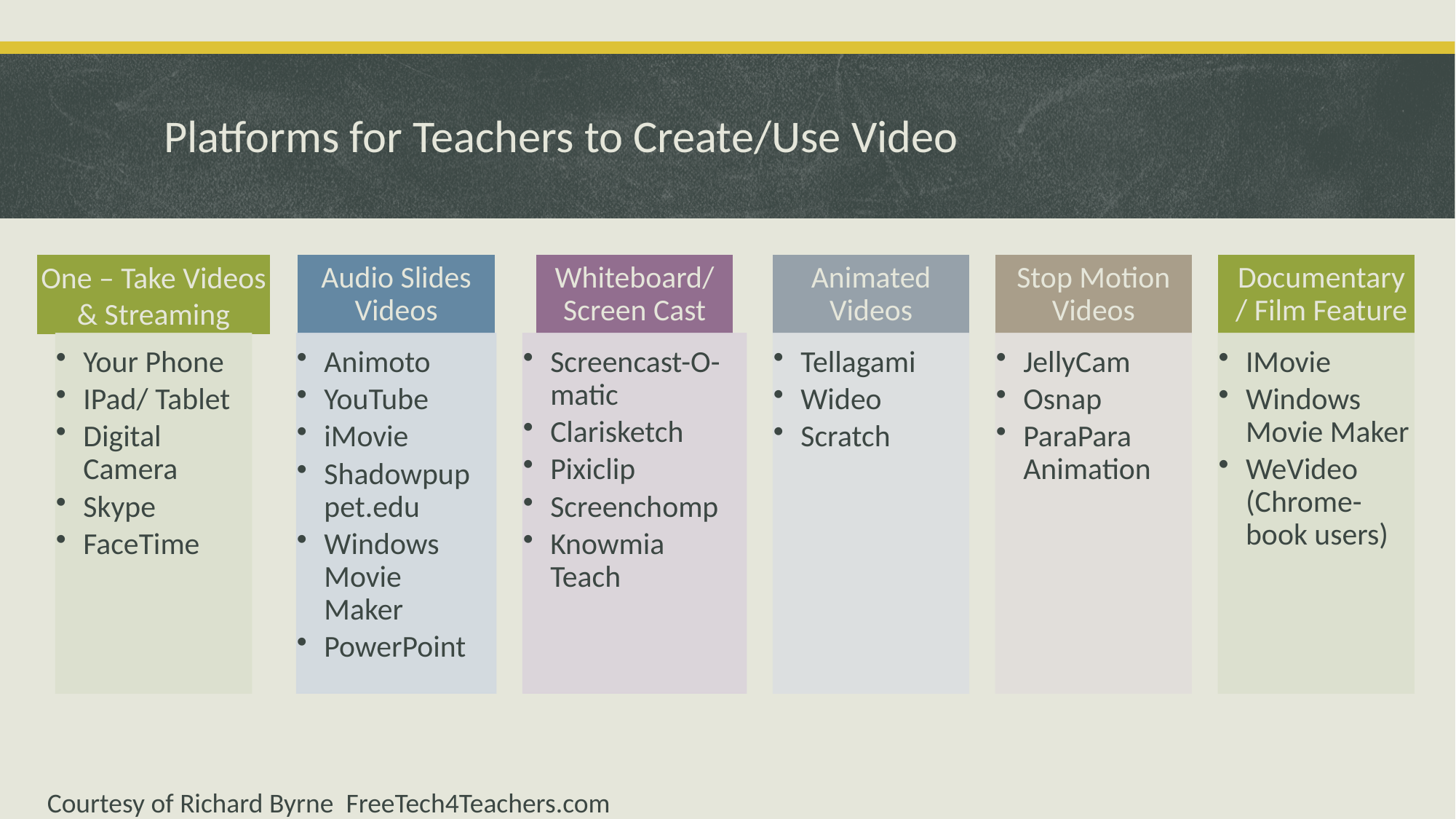

# Platforms for Teachers to Create/Use Video
One – Take Videos & Streaming
Your Phone
IPad/ Tablet
Digital Camera
Skype
FaceTime

Audio Slides Videos
Animoto
YouTube
iMovie
Shadowpuppet.edu
Windows Movie Maker
PowerPoint
Whiteboard/ Screen Cast
Screencast-O-matic
Clarisketch
Pixiclip
Screenchomp
Knowmia Teach

Animated Videos
Tellagami
Wideo
Scratch

Stop Motion Videos
JellyCam
Osnap
ParaPara Animation

Documentary / Film Feature
IMovie
Windows Movie Maker
WeVideo (Chrome-book users)

Courtesy of Richard Byrne  FreeTech4Teachers.com